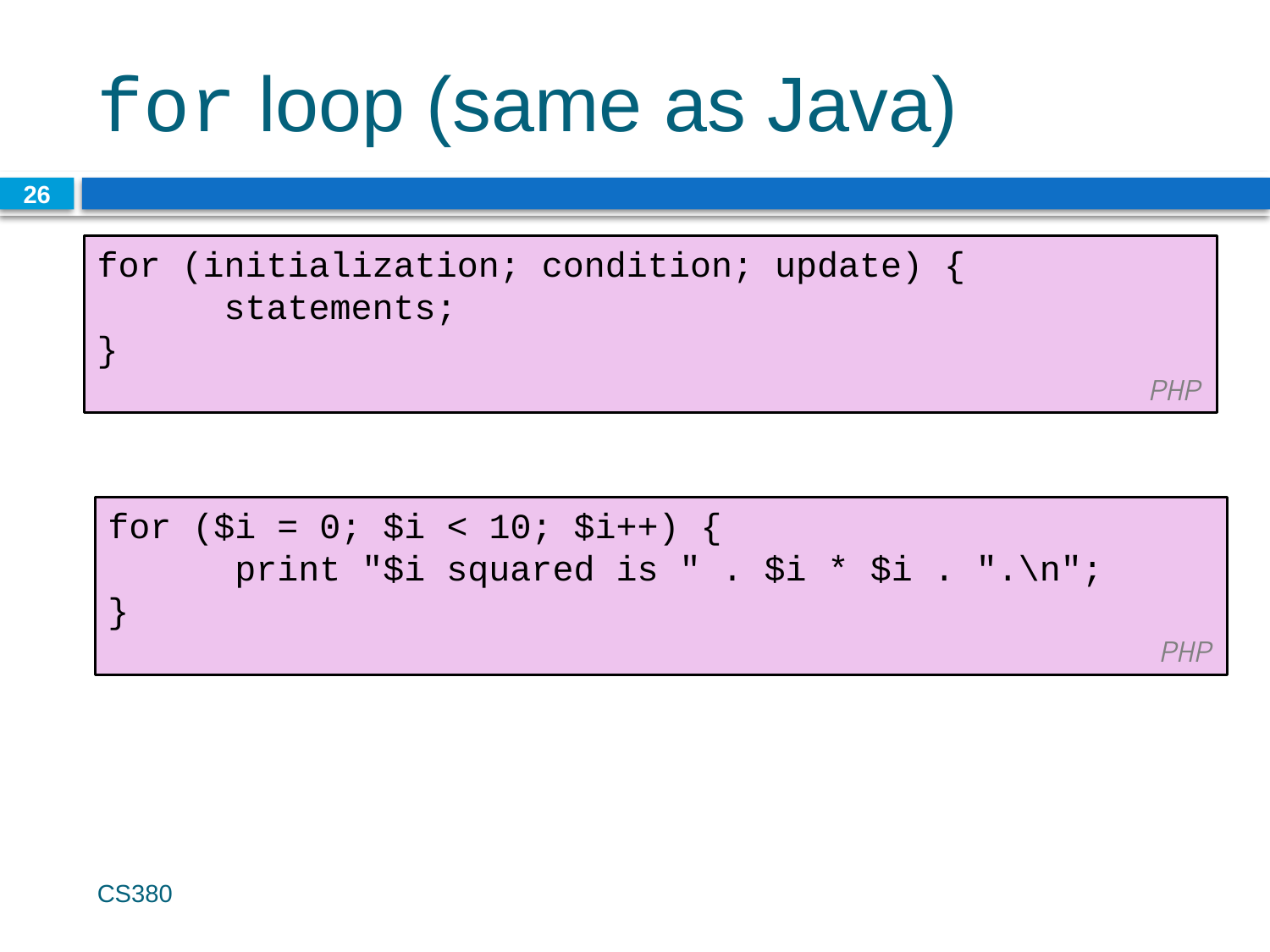

# for loop (same as Java)
26
for (initialization; condition; update) {
	statements;
}							        		  						  PHP
for ($i = 0; $i < 10; $i++) {
	print "$i squared is " . $i * $i . ".\n";
}							        		  						  PHP
CS380